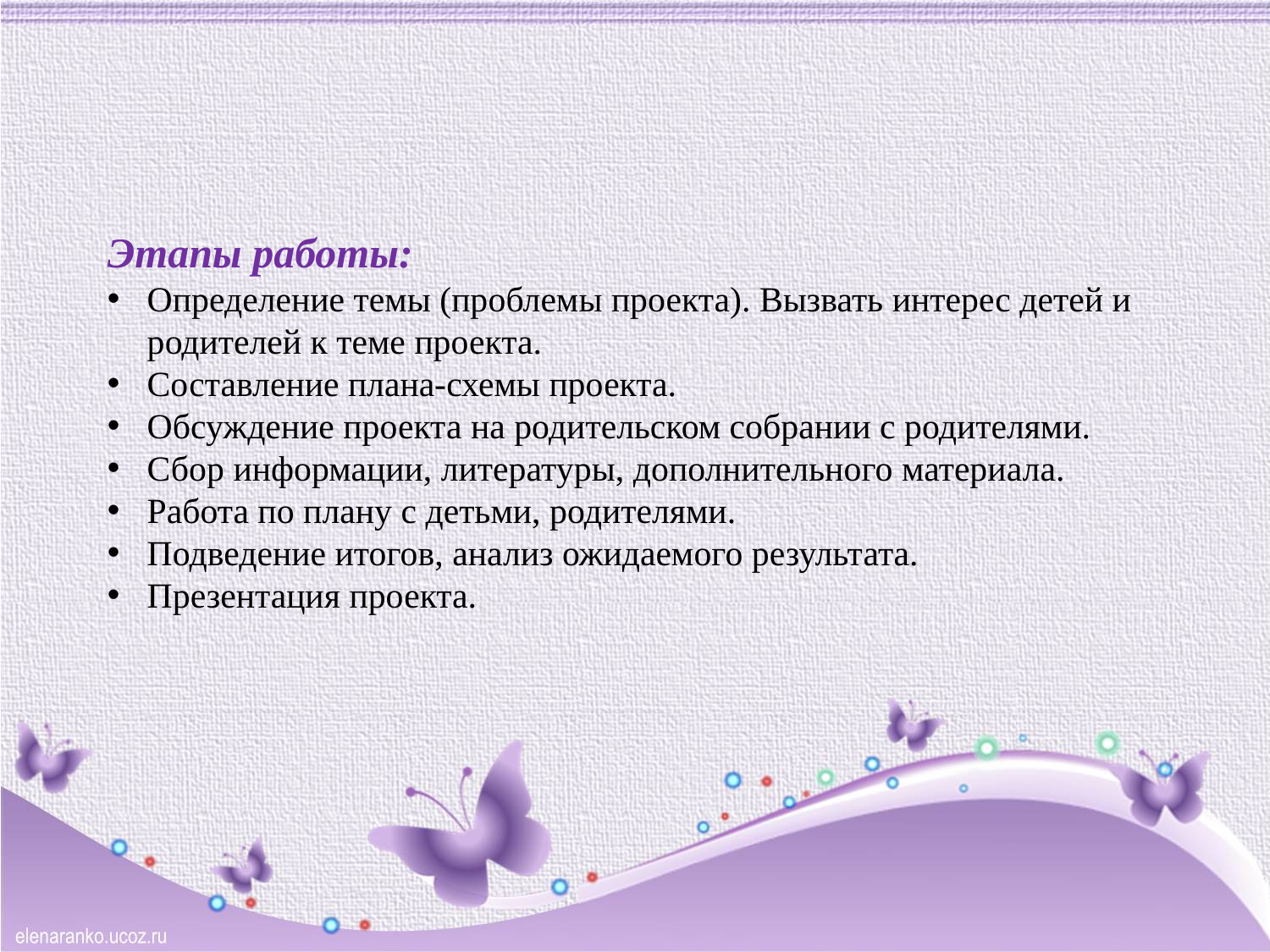

Этапы работы:
Определение темы (проблемы проекта). Вызвать интерес детей и родителей к теме проекта.
Составление плана-схемы проекта.
Обсуждение проекта на родительском собрании с родителями.
Сбор информации, литературы, дополнительного материала.
Работа по плану с детьми, родителями.
Подведение итогов, анализ ожидаемого результата.
Презентация проекта.